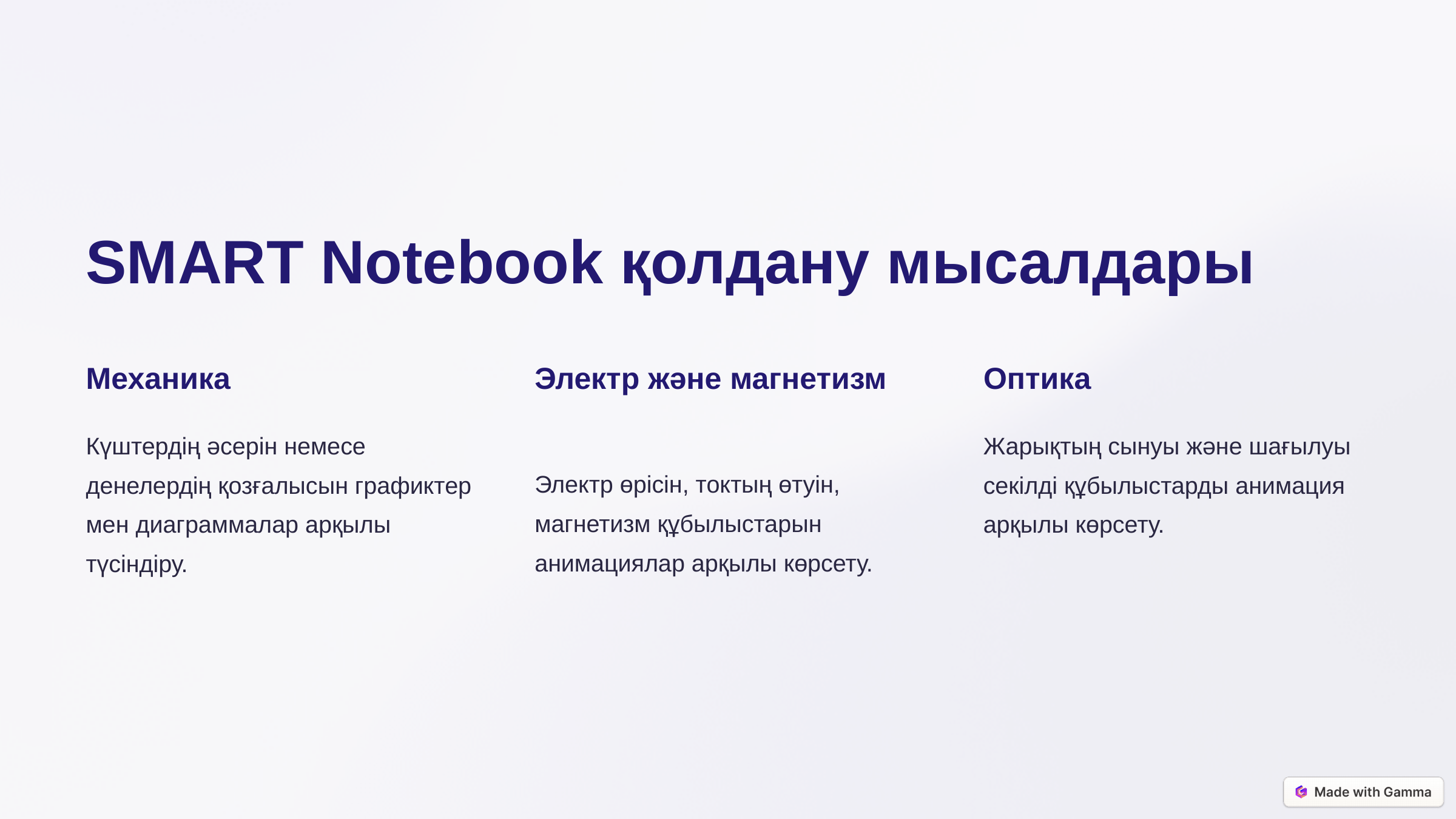

SMART Notebook қолдану мысалдары
Механика
Электр және магнетизм
Оптика
Күштердің әсерін немесе денелердің қозғалысын графиктер мен диаграммалар арқылы түсіндіру.
Жарықтың сынуы және шағылуы секілді құбылыстарды анимация арқылы көрсету.
Электр өрісін, токтың өтуін, магнетизм құбылыстарын анимациялар арқылы көрсету.